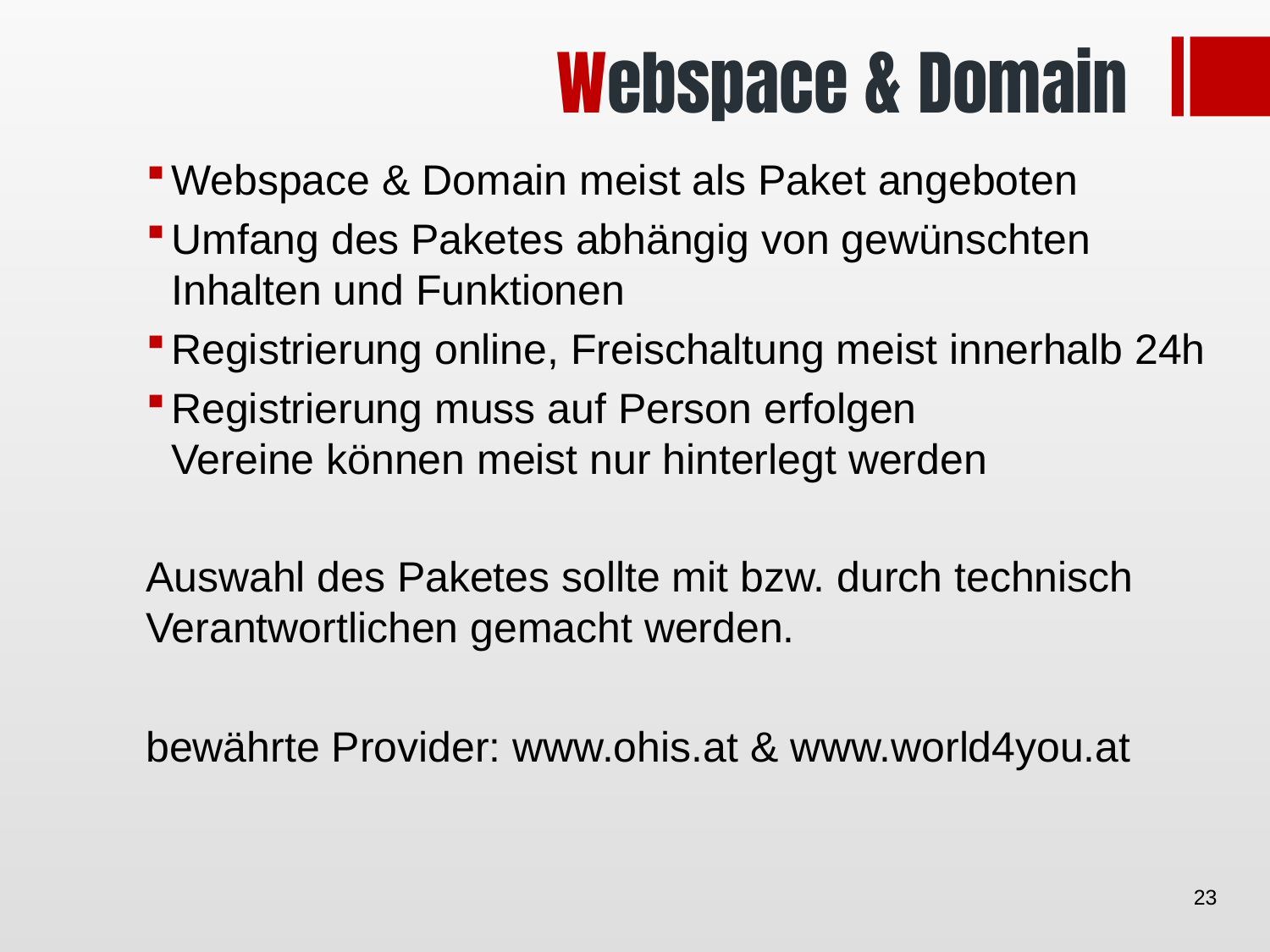

# Webspace & Domain
Webspace & Domain meist als Paket angeboten
Umfang des Paketes abhängig von gewünschten Inhalten und Funktionen
Registrierung online, Freischaltung meist innerhalb 24h
Registrierung muss auf Person erfolgen
Vereine können meist nur hinterlegt werden

Auswahl des Paketes sollte mit bzw. durch technisch Verantwortlichen gemacht werden.

bewährte Provider: www.ohis.at & www.world4you.at
23